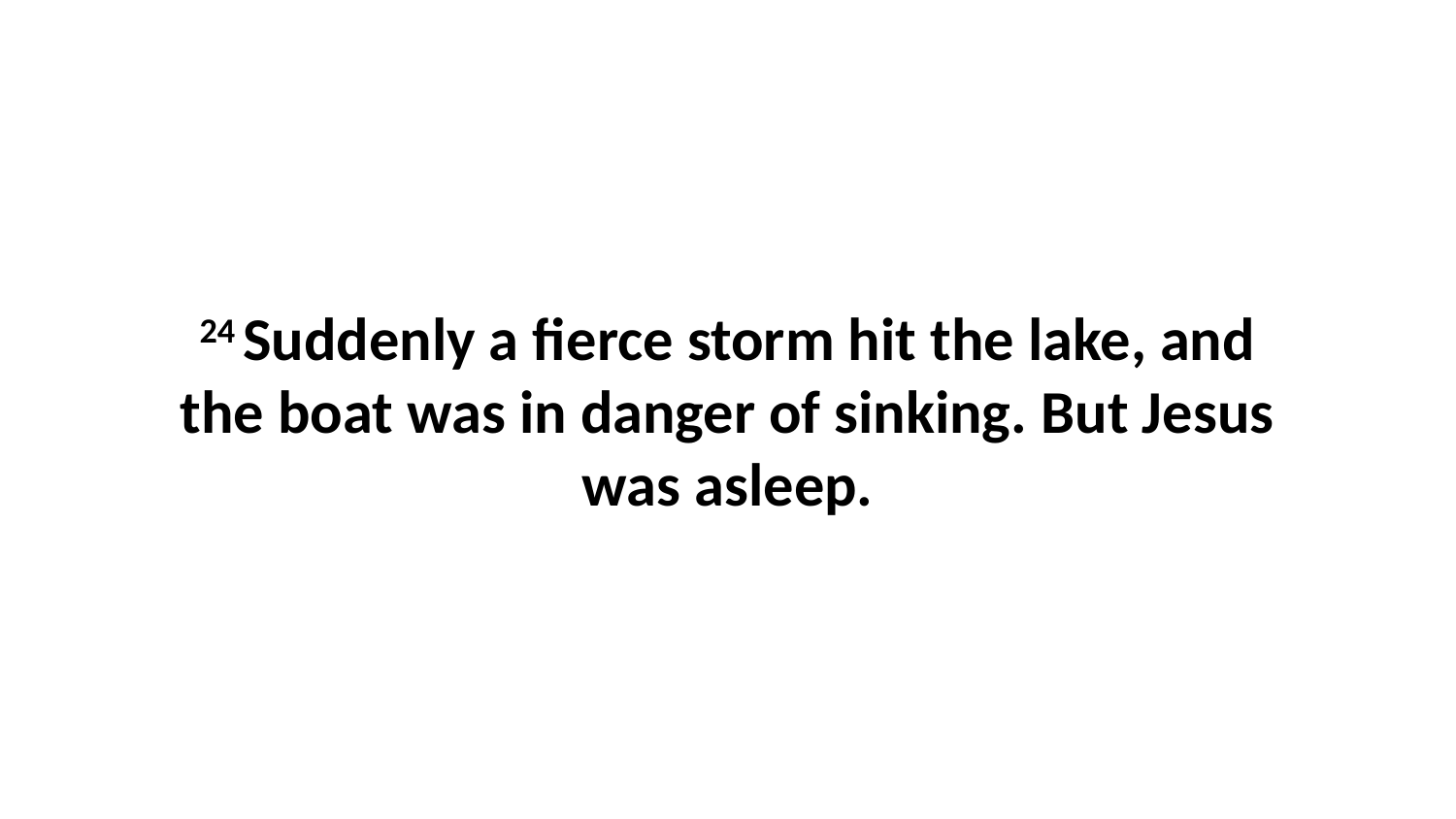

24 Suddenly a fierce storm hit the lake, and the boat was in danger of sinking. But Jesus was asleep.